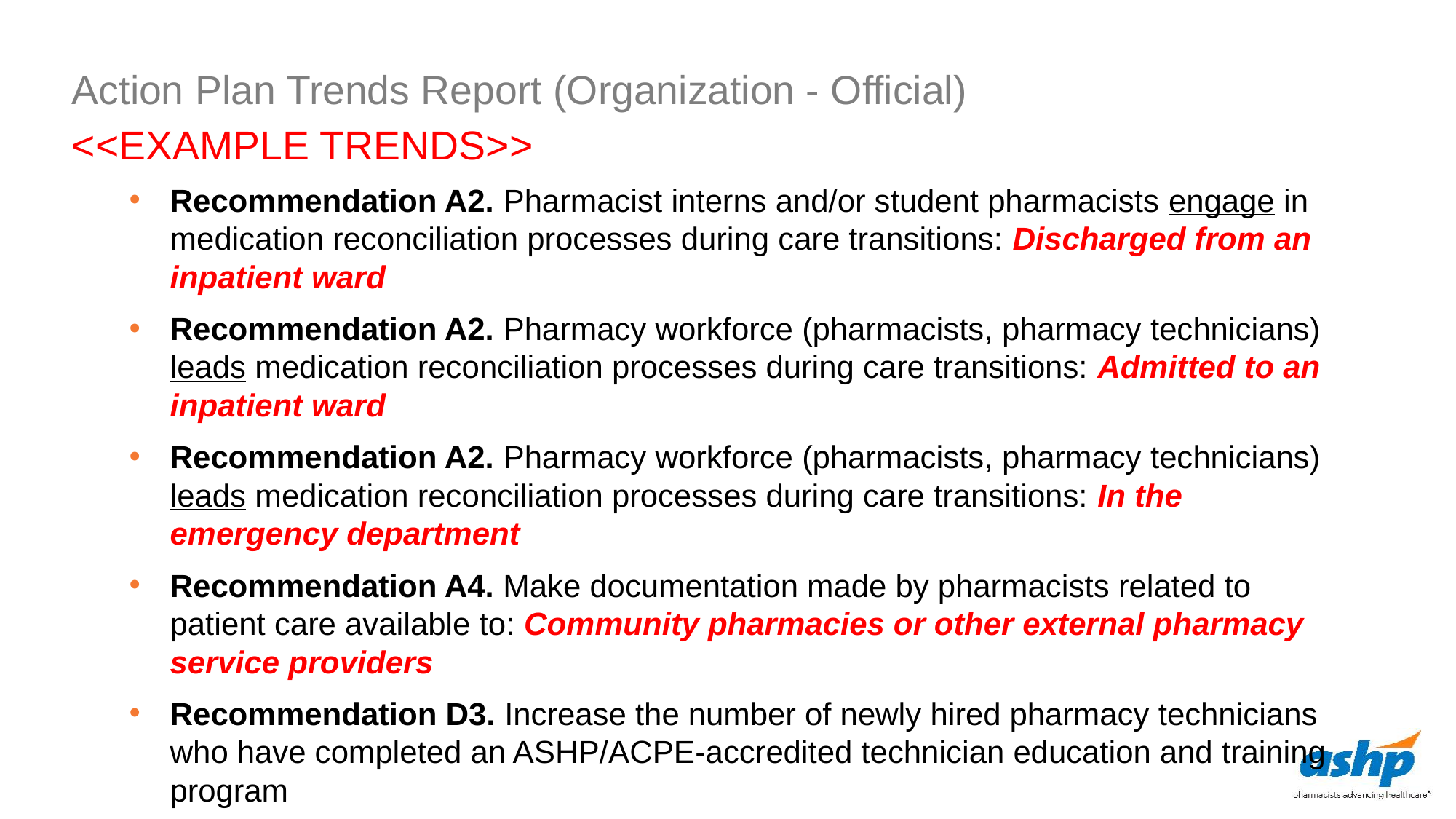

Action Plan Trends Report (Organization - Official)
<<EXAMPLE TRENDS>>
Recommendation A2. Pharmacist interns and/or student pharmacists engage in medication reconciliation processes during care transitions: Discharged from an inpatient ward
Recommendation A2. Pharmacy workforce (pharmacists, pharmacy technicians) leads medication reconciliation processes during care transitions: Admitted to an inpatient ward
Recommendation A2. Pharmacy workforce (pharmacists, pharmacy technicians) leads medication reconciliation processes during care transitions: In the emergency department
Recommendation A4. Make documentation made by pharmacists related to patient care available to: Community pharmacies or other external pharmacy service providers
Recommendation D3. Increase the number of newly hired pharmacy technicians who have completed an ASHP/ACPE-accredited technician education and training program